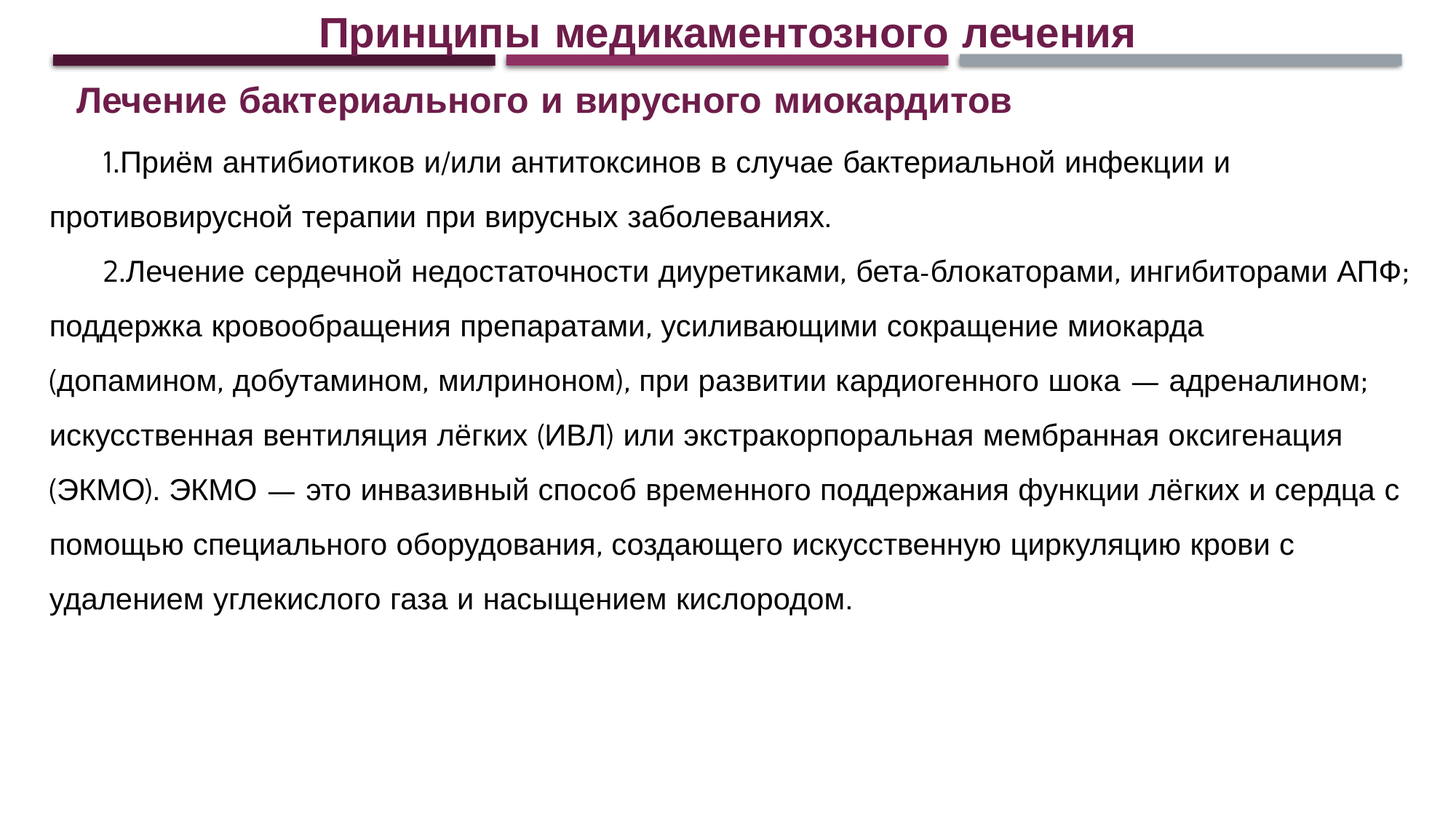

Принципы медикаментозного лечения
Лечение бактериального и вирусного миокардитов
Приём антибиотиков и/или антитоксинов в случае бактериальной инфекции и противовирусной терапии при вирусных заболеваниях.
Лечение сердечной недостаточности диуретиками, бета-блокаторами, ингибиторами АПФ; поддержка кровообращения препаратами, усиливающими сокращение миокарда (допамином, добутамином, милриноном), при развитии кардиогенного шока — адреналином; искусственная вентиляция лёгких (ИВЛ) или экстракорпоральная мембранная оксигенация (ЭКМО). ЭКМО — это инвазивный способ временного поддержания функции лёгких и сердца с помощью специального оборудования, создающего искусственную циркуляцию крови с удалением углекислого газа и насыщением кислородом.